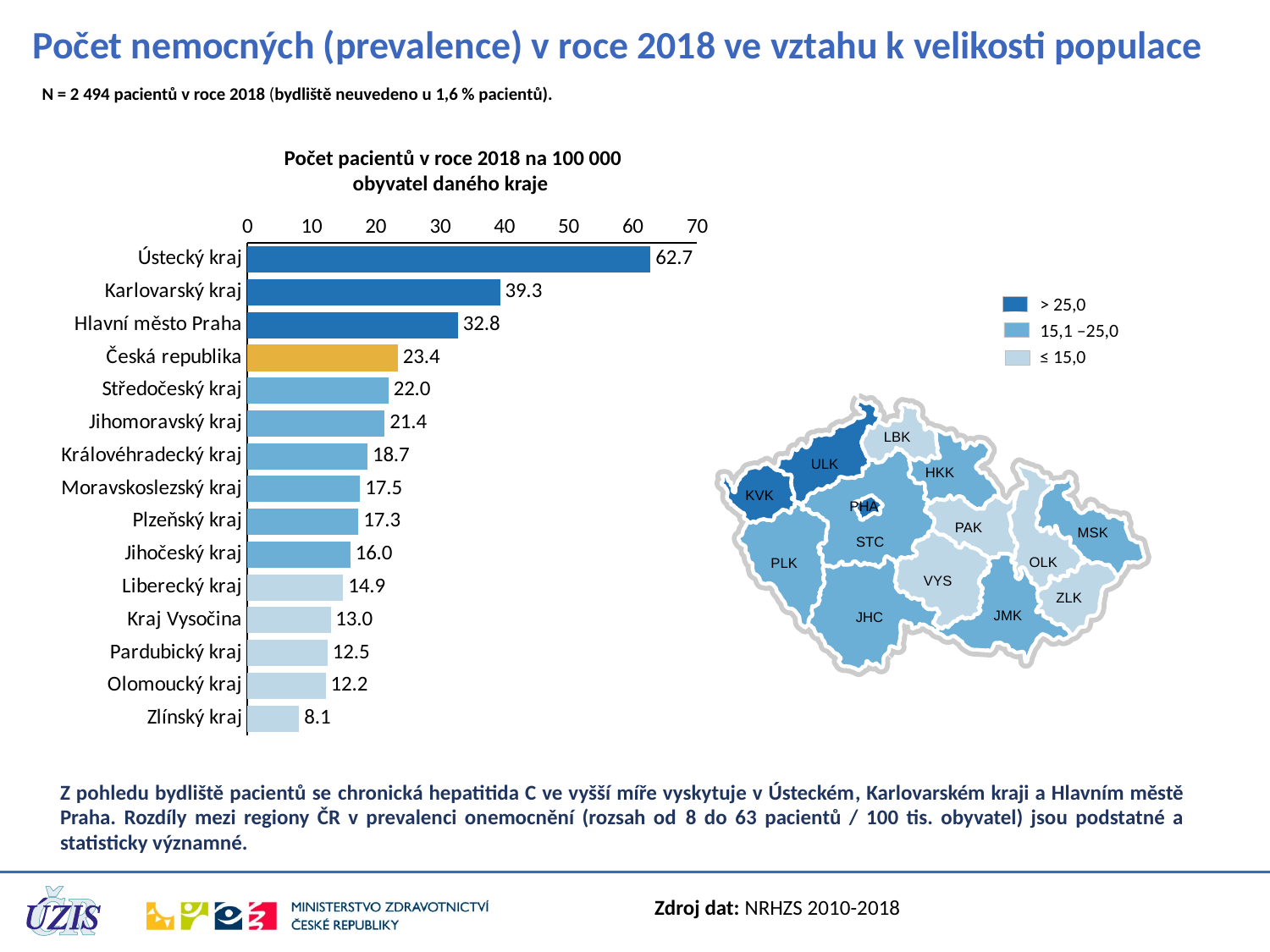

# Počet nemocných (prevalence) v roce 2018 ve vztahu k velikosti populace
N = 2 494 pacientů v roce 2018 (bydliště neuvedeno u 1,6 % pacientů).
Počet pacientů v roce 2018 na 100 000 obyvatel daného kraje

### Chart

| Category | počet pacientu |
|---|---|
| Ústecký kraj | 62.744505591571034 |
| Karlovarský kraj | 39.335901470348865 |
| Hlavní město Praha | 32.78232535961217 |
| Česká republika | 23.41828015549588 |
| Středočeský kraj | 21.981520916768176 |
| Jihomoravský kraj | 21.386466071718754 |
| Královéhradecký kraj | 18.692572515385077 |
| Moravskoslezský kraj | 17.535126348480304 |
| Plzeňský kraj | 17.274642876689835 |
| Jihočeský kraj | 16.040290718589453 |
| Liberecký kraj | 14.920109594986842 |
| Kraj Vysočina | 12.959624877767174 |
| Pardubický kraj | 12.492408459474627 |
| Olomoucký kraj | 12.174067023772633 |
| Zlínský kraj | 8.062842134697497 |
> 25,0
15,1 –25,0
≤ 15,0

LBK

ULK

HKK

KVK

PHA

PAK
MSK

STC

OLK
PLK

VYS
ZLK
JMK
JHC
Z pohledu bydliště pacientů se chronická hepatitida C ve vyšší míře vyskytuje v Ústeckém, Karlovarském kraji a Hlavním městě Praha. Rozdíly mezi regiony ČR v prevalenci onemocnění (rozsah od 8 do 63 pacientů / 100 tis. obyvatel) jsou podstatné a statisticky významné.
Zdroj dat: NRHZS 2010-2018